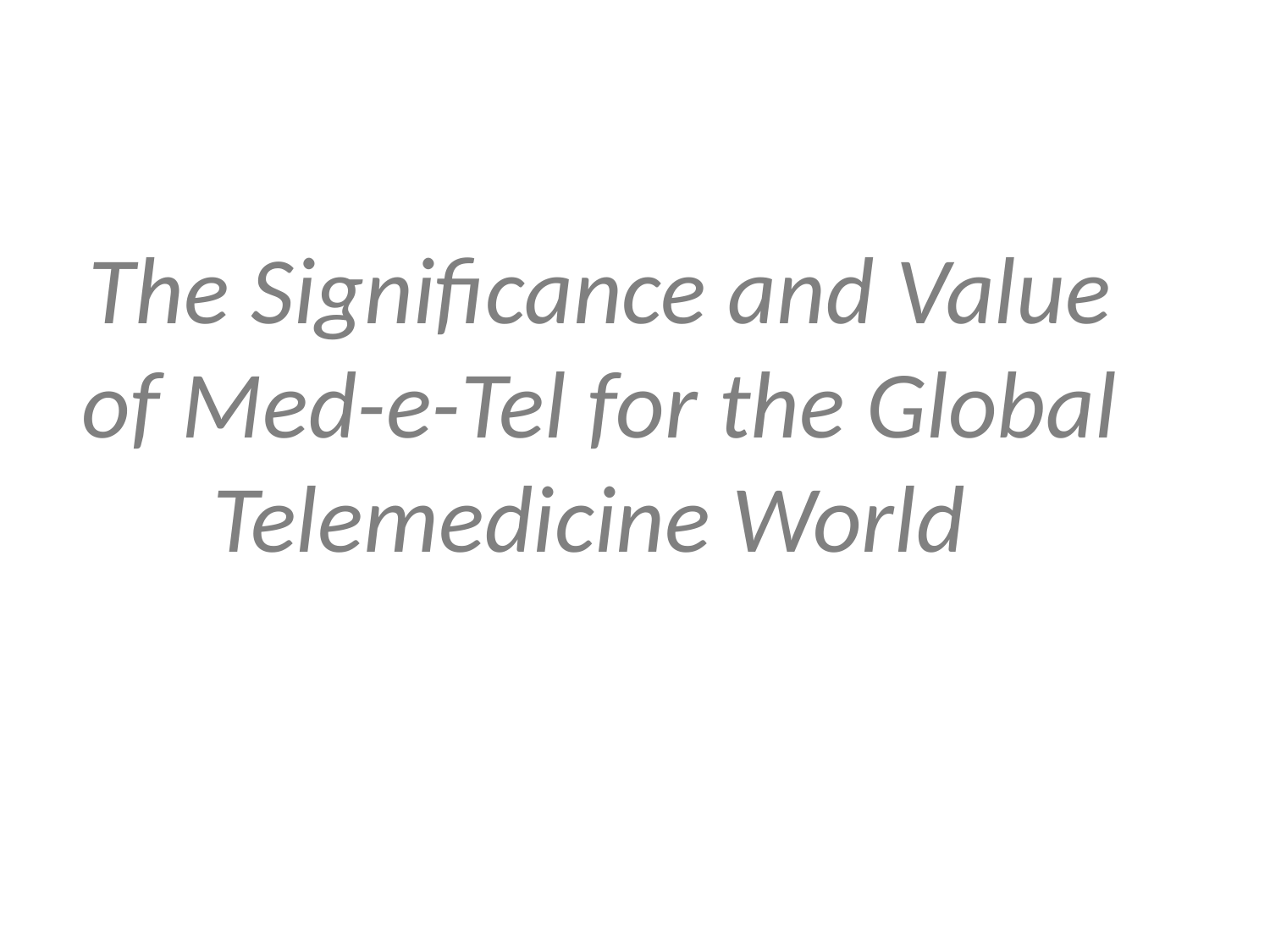

# The Significance and Value of Med-e-Tel for the Global Telemedicine World